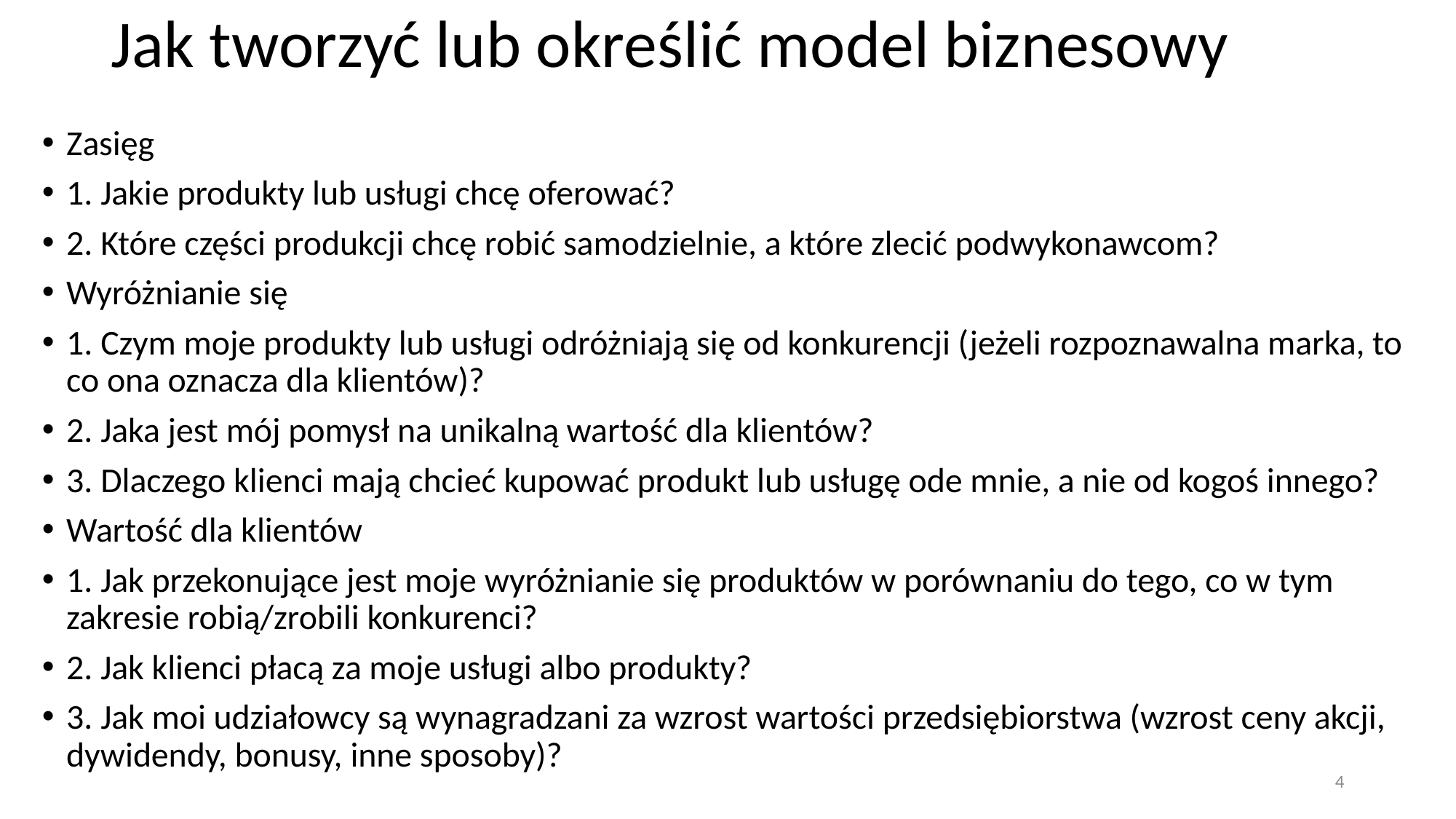

# Jak tworzyć lub określić model biznesowy
Zasięg
1. Jakie produkty lub usługi chcę oferować?
2. Które części produkcji chcę robić samodzielnie, a które zlecić podwykonawcom?
Wyróżnianie się
1. Czym moje produkty lub usługi odróżniają się od konkurencji (jeżeli rozpoznawalna marka, to co ona oznacza dla klientów)?
2. Jaka jest mój pomysł na unikalną wartość dla klientów?
3. Dlaczego klienci mają chcieć kupować produkt lub usługę ode mnie, a nie od kogoś innego?
Wartość dla klientów
1. Jak przekonujące jest moje wyróżnianie się produktów w porównaniu do tego, co w tym zakresie robią/zrobili konkurenci?
2. Jak klienci płacą za moje usługi albo produkty?
3. Jak moi udziałowcy są wynagradzani za wzrost wartości przedsiębiorstwa (wzrost ceny akcji, dywidendy, bonusy, inne sposoby)?

4